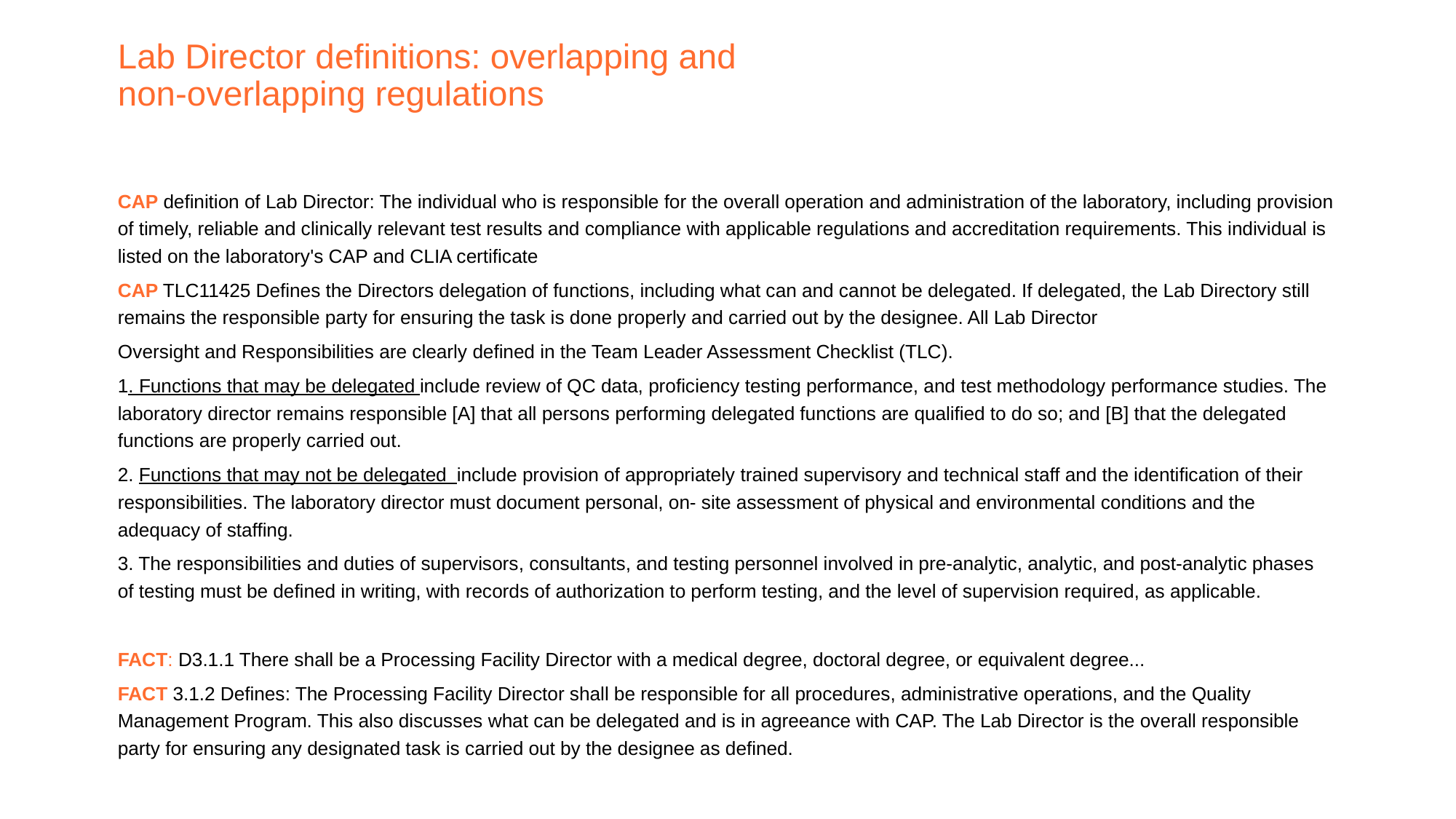

# Lab Director definitions: overlapping and non-overlapping regulations
CAP definition of Lab Director: The individual who is responsible for the overall operation and administration of the laboratory, including provision of timely, reliable and clinically relevant test results and compliance with applicable regulations and accreditation requirements. This individual is listed on the laboratory's CAP and CLIA certificate
CAP TLC11425 Defines the Directors delegation of functions, including what can and cannot be delegated. If delegated, the Lab Directory still remains the responsible party for ensuring the task is done properly and carried out by the designee. All Lab Director
Oversight and Responsibilities are clearly defined in the Team Leader Assessment Checklist (TLC).
1. Functions that may be delegated include review of QC data, proficiency testing performance, and test methodology performance studies. The laboratory director remains responsible [A] that all persons performing delegated functions are qualified to do so; and [B] that the delegated functions are properly carried out.
2. Functions that may not be delegated  include provision of appropriately trained supervisory and technical staff and the identification of their responsibilities. The laboratory director must document personal, on- site assessment of physical and environmental conditions and the adequacy of staffing.
3. The responsibilities and duties of supervisors, consultants, and testing personnel involved in pre-analytic, analytic, and post-analytic phases of testing must be defined in writing, with records of authorization to perform testing, and the level of supervision required, as applicable.

FACT: D3.1.1 There shall be a Processing Facility Director with a medical degree, doctoral degree, or equivalent degree...
FACT 3.1.2 Defines: The Processing Facility Director shall be responsible for all procedures, administrative operations, and the Quality Management Program. This also discusses what can be delegated and is in agreeance with CAP. The Lab Director is the overall responsible party for ensuring any designated task is carried out by the designee as defined.